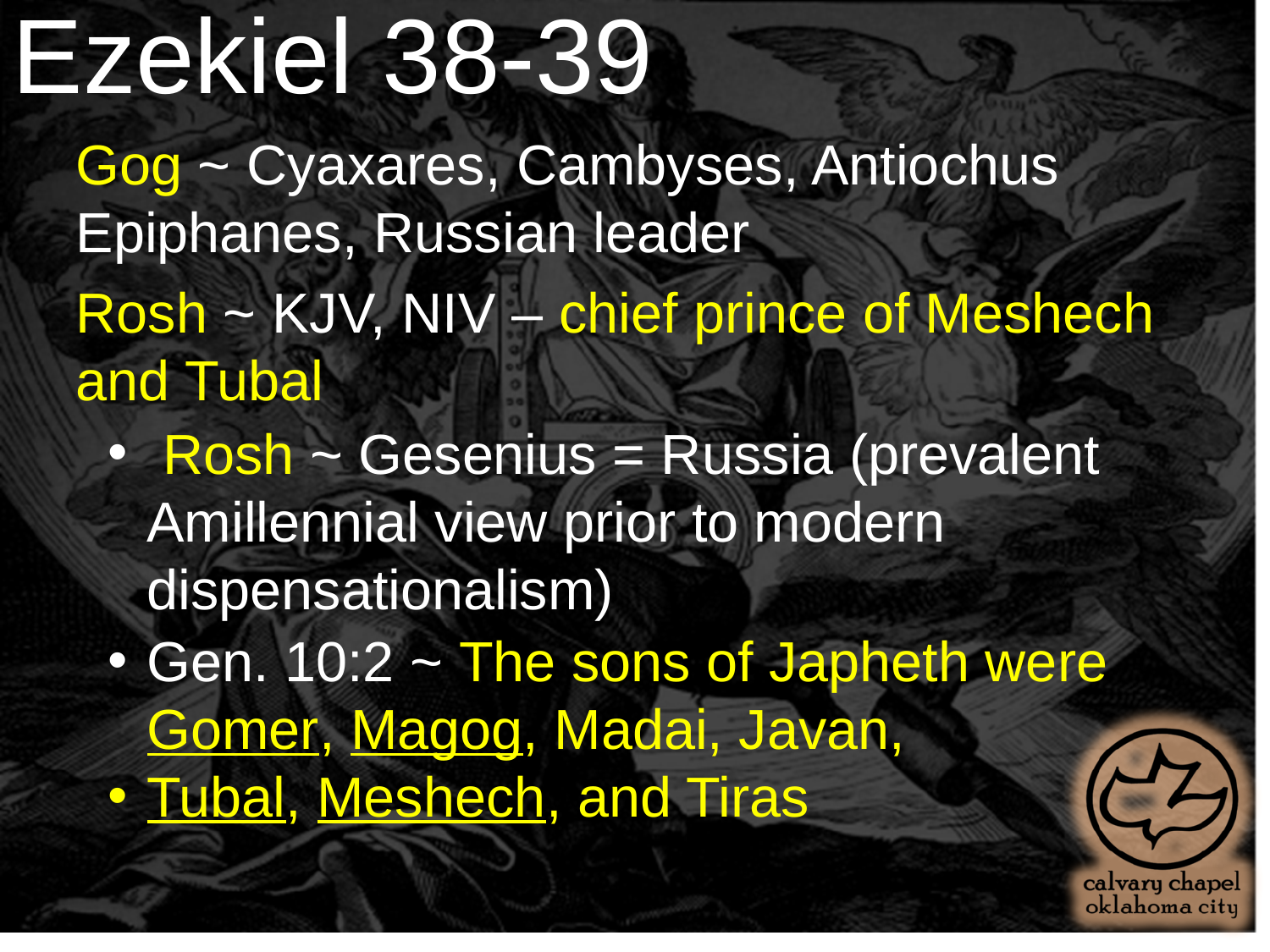

Ezekiel 38-39
Gog ~ Cyaxares, Cambyses, Antiochus Epiphanes, Russian leader
Rosh ~ KJV, NIV – chief prince of Meshech and Tubal
 Rosh ~ Gesenius = Russia (prevalent Amillennial view prior to modern dispensationalism)
Gen. 10:2 ~ The sons of Japheth were Gomer, Magog, Madai, Javan,
Tubal, Meshech, and Tiras